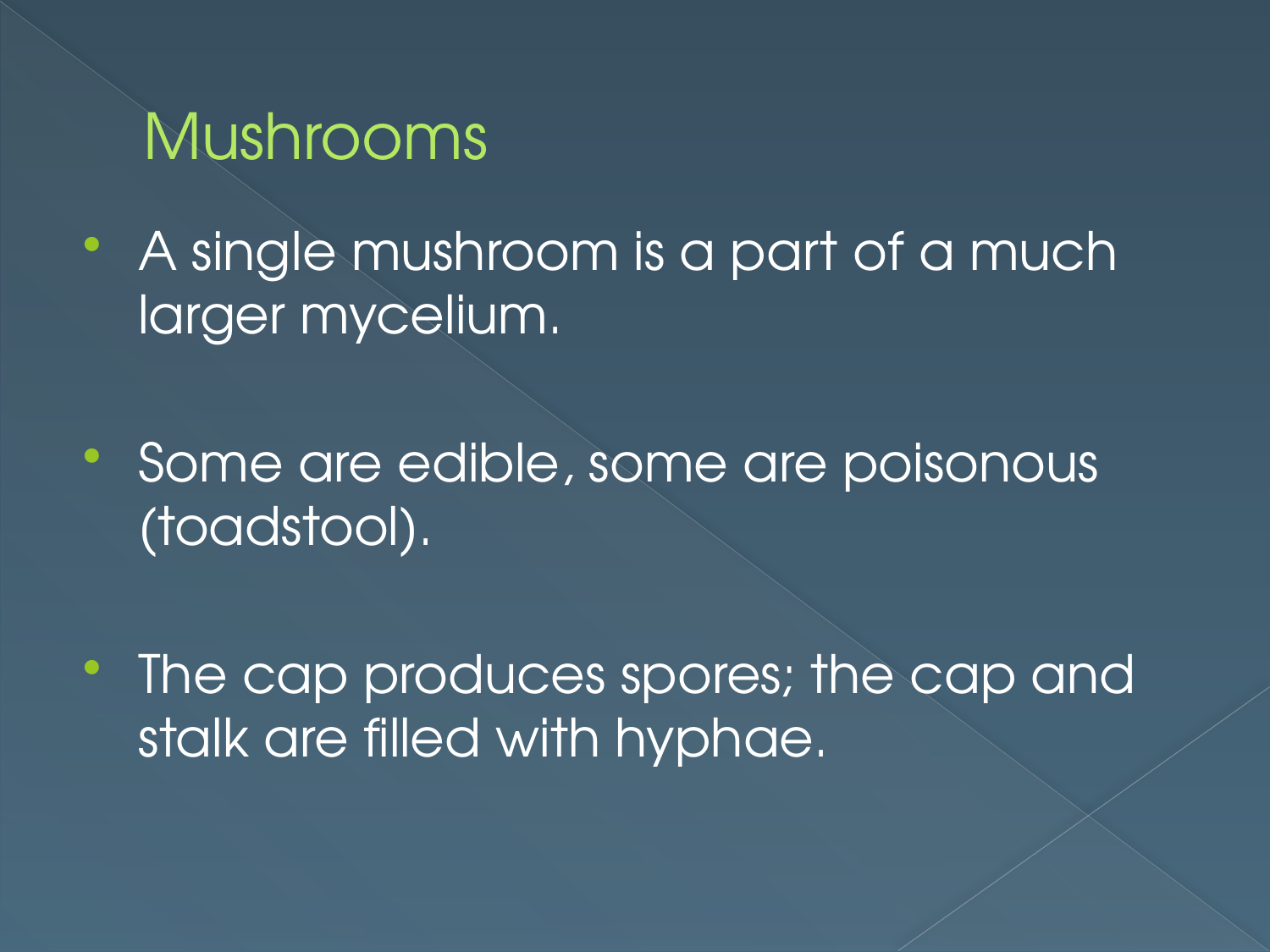

# Mushrooms
A single mushroom is a part of a much larger mycelium.

Some are edible, some are poisonous (toadstool).

The cap produces spores; the cap and stalk are filled with hyphae.